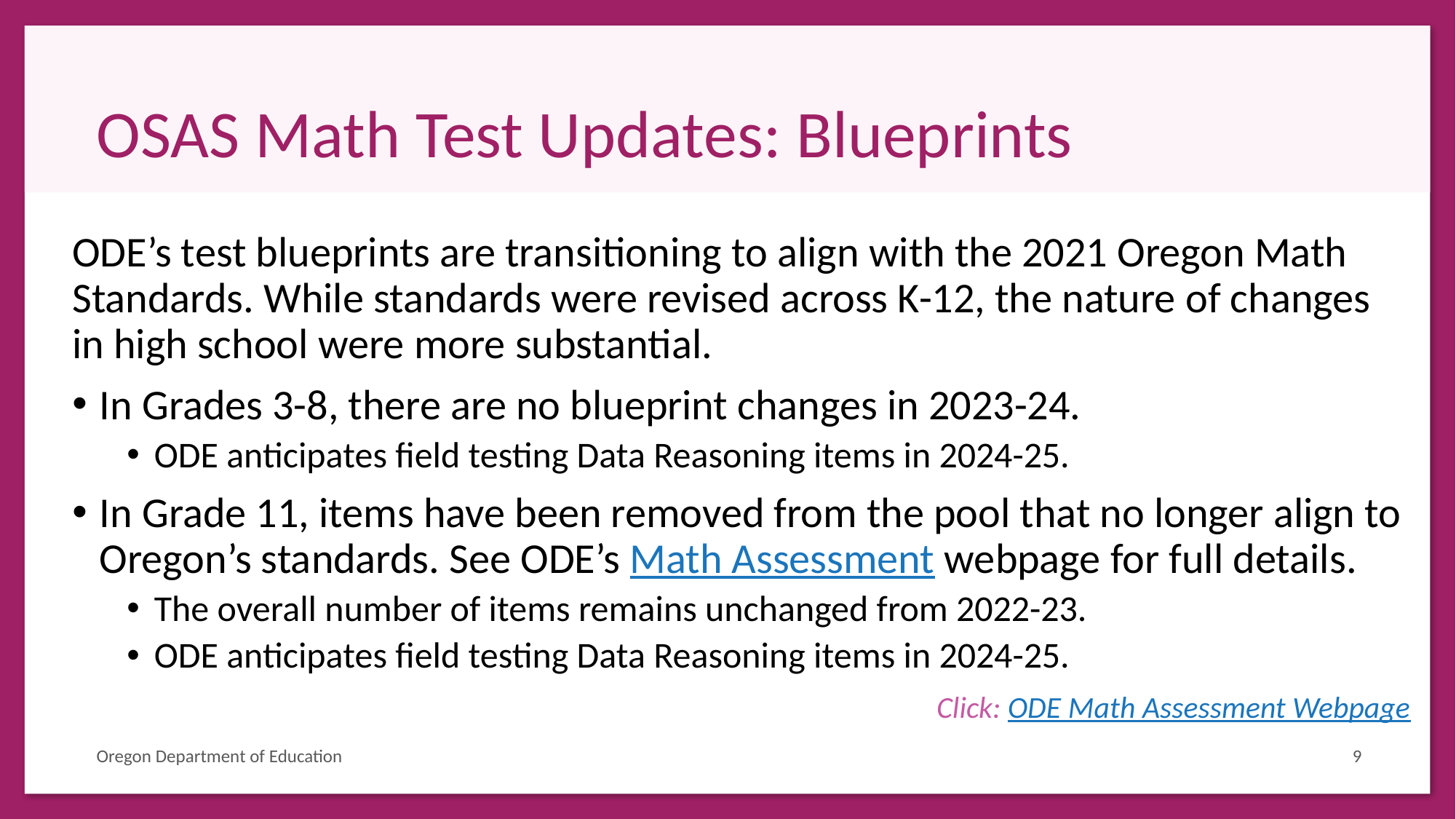

# OSAS Math Test Updates: Blueprints
ODE’s test blueprints are transitioning to align with the 2021 Oregon Math Standards. While standards were revised across K-12, the nature of changes in high school were more substantial.
In Grades 3-8, there are no blueprint changes in 2023-24.
ODE anticipates field testing Data Reasoning items in 2024-25.
In Grade 11, items have been removed from the pool that no longer align to Oregon’s standards. See ODE’s Math Assessment webpage for full details.
The overall number of items remains unchanged from 2022-23.
ODE anticipates field testing Data Reasoning items in 2024-25.
Click: ODE Math Assessment Webpage
Oregon Department of Education
9